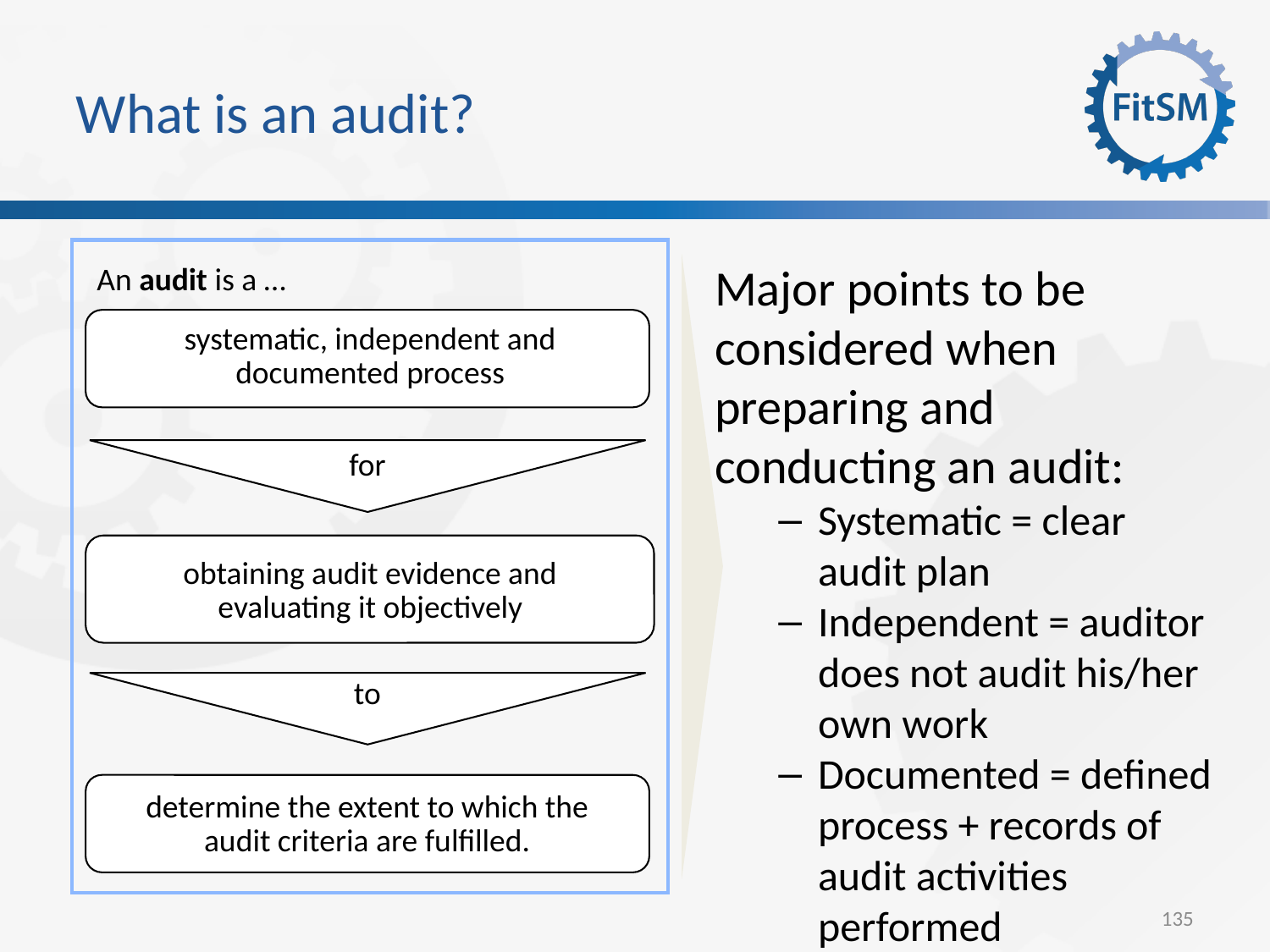

What is an audit?

Major points to be considered when preparing and conducting an audit:
Systematic = clear audit plan
Independent = auditor does not audit his/her own work
Documented = defined process + records of audit activities performed
Obtain audit evidence = documentation reviews + interviews + observation
Evaluate audit evidence = make findings
Determine the extent to which audit criteria are fulfilled = draw conclusions

An audit is a …
systematic, independent and
documented process

for

obtaining audit evidence and
evaluating it objectively

to

determine the extent to which the
audit criteria are fulfilled.
135